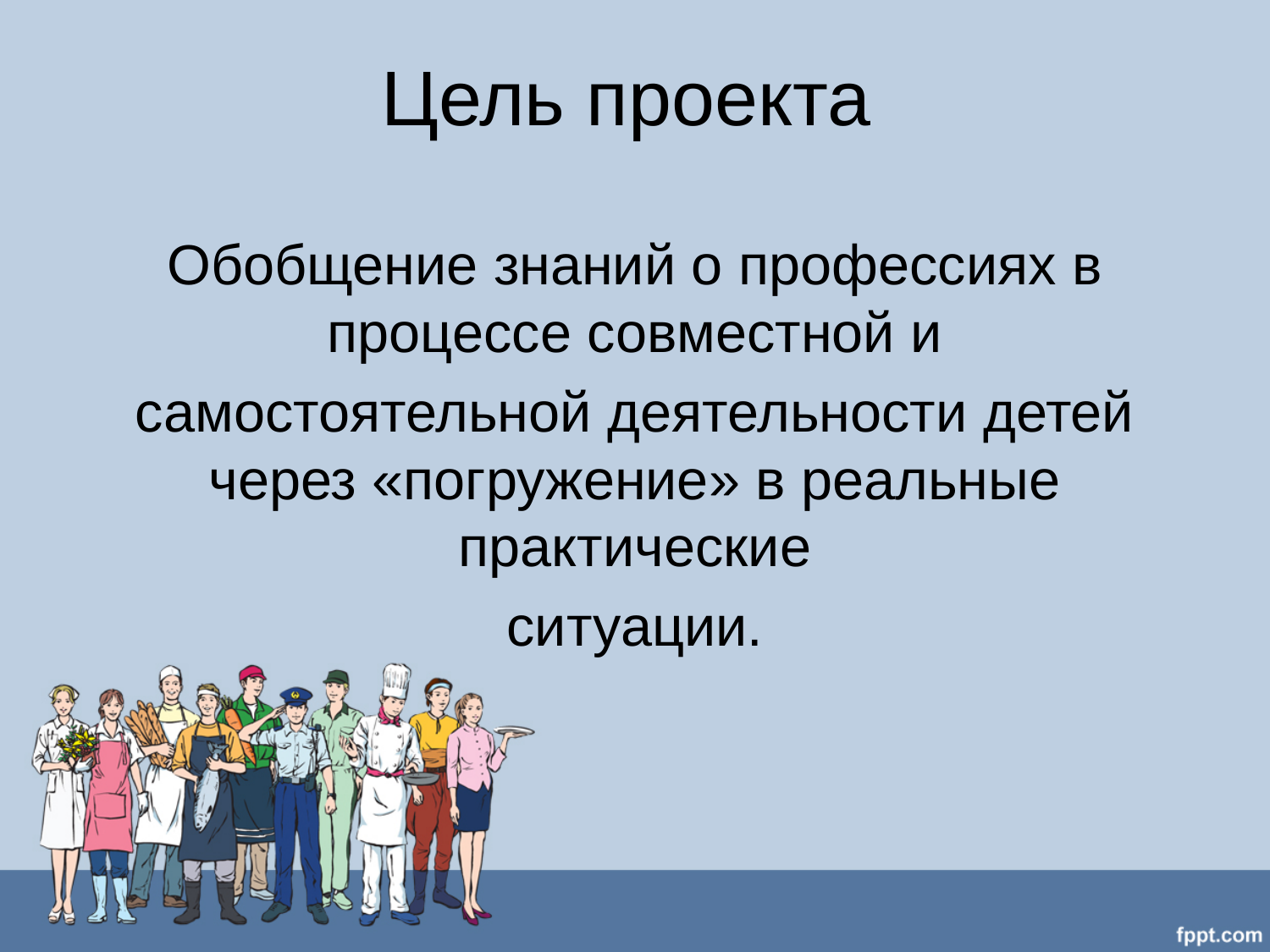

# Цель проекта
Обобщение знаний о профессиях в процессе совместной и
самостоятельной деятельности детей через «погружение» в реальные практические
ситуации.